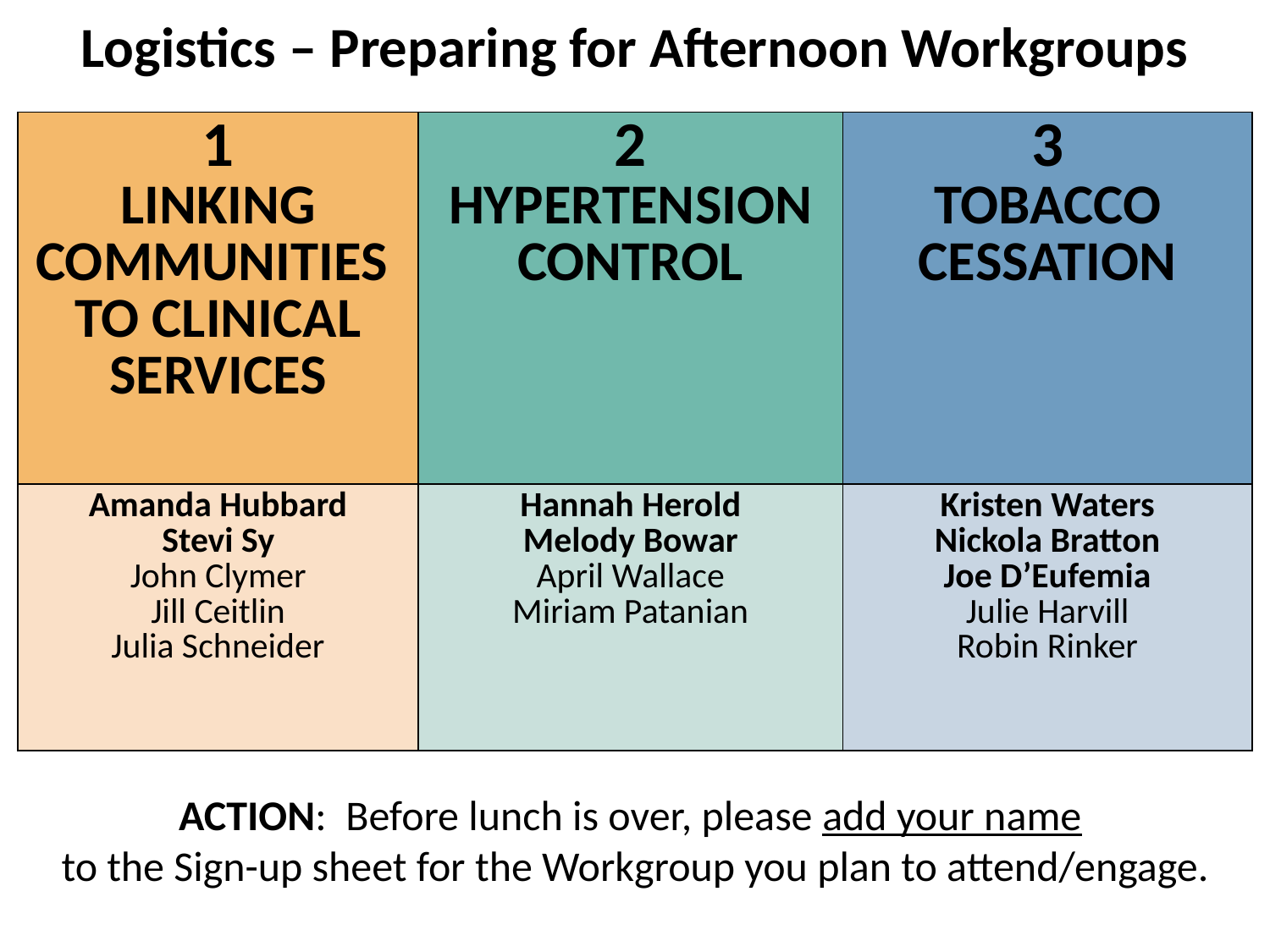

Logistics – Preparing for Afternoon Workgroups
| 1 Linking Communities to Clinical Services | 2 Hypertension Control | 3 Tobacco Cessation |
| --- | --- | --- |
| Amanda Hubbard Stevi Sy John Clymer Jill Ceitlin Julia Schneider | Hannah Herold Melody Bowar April Wallace Miriam Patanian | Kristen Waters Nickola Bratton Joe D’Eufemia Julie Harvill Robin Rinker |
ACTION:  Before lunch is over, please add your name
to the Sign-up sheet for the Workgroup you plan to attend/engage.